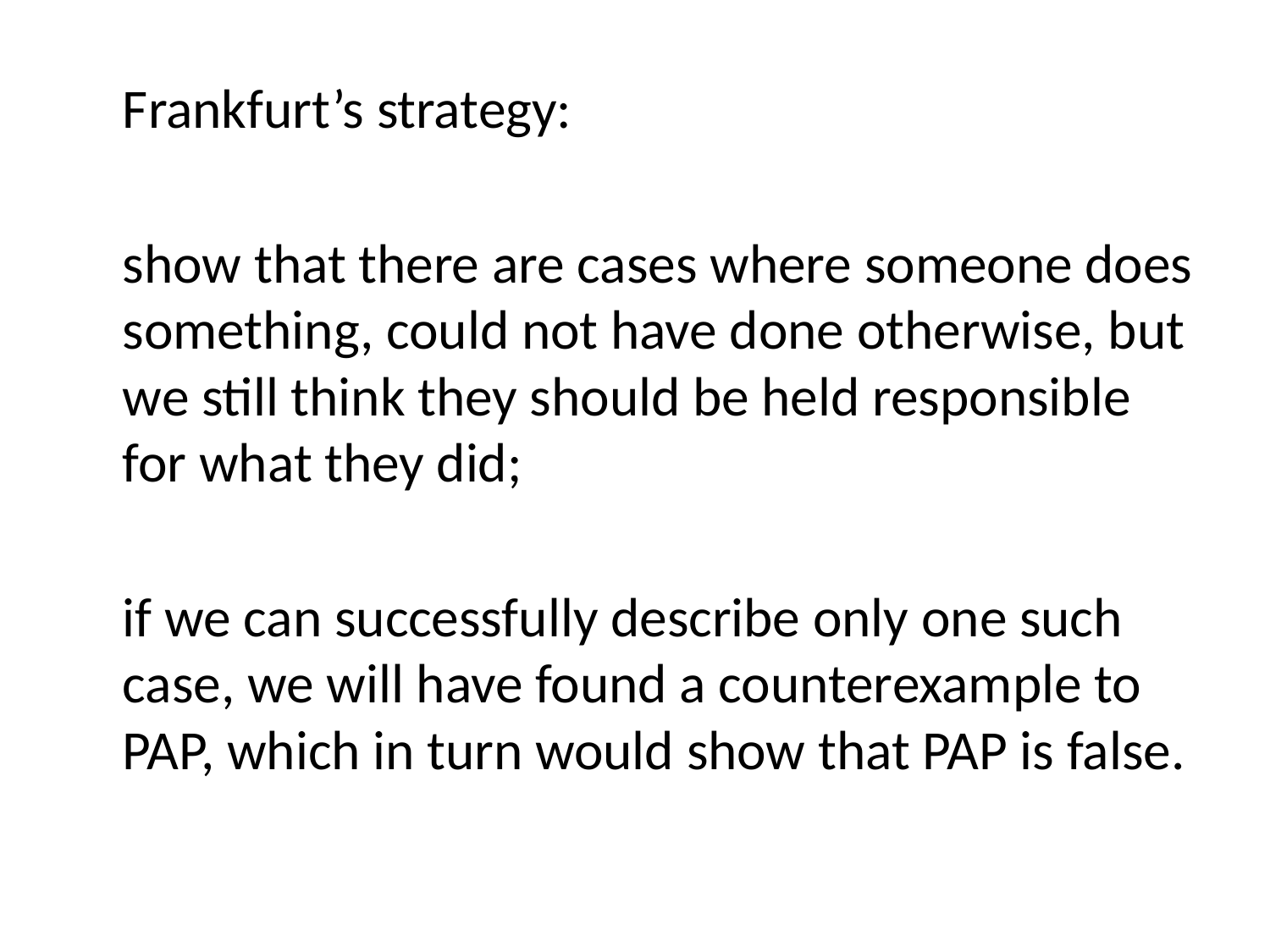

Frankfurt’s strategy:

	show that there are cases where someone does something, could not have done otherwise, but we still think they should be held responsible for what they did;

	if we can successfully describe only one such case, we will have found a counterexample to PAP, which in turn would show that PAP is false.